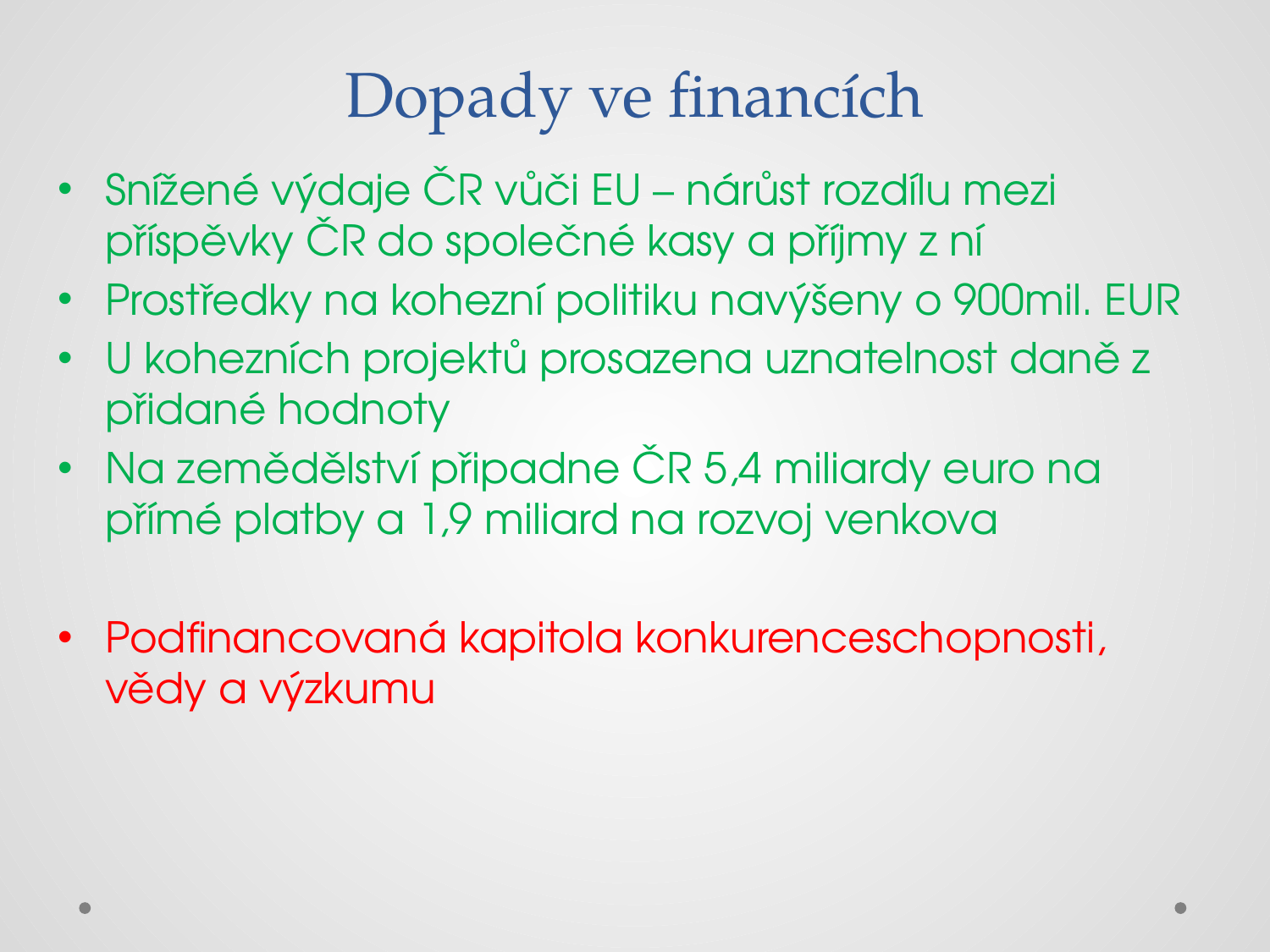

# Dopady ve financích
Snížené výdaje ČR vůči EU – nárůst rozdílu mezi příspěvky ČR do společné kasy a příjmy z ní
Prostředky na kohezní politiku navýšeny o 900mil. EUR
U kohezních projektů prosazena uznatelnost daně z přidané hodnoty
Na zemědělství připadne ČR 5,4 miliardy euro na přímé platby a 1,9 miliard na rozvoj venkova

Podfinancovaná kapitola konkurenceschopnosti, vědy a výzkumu